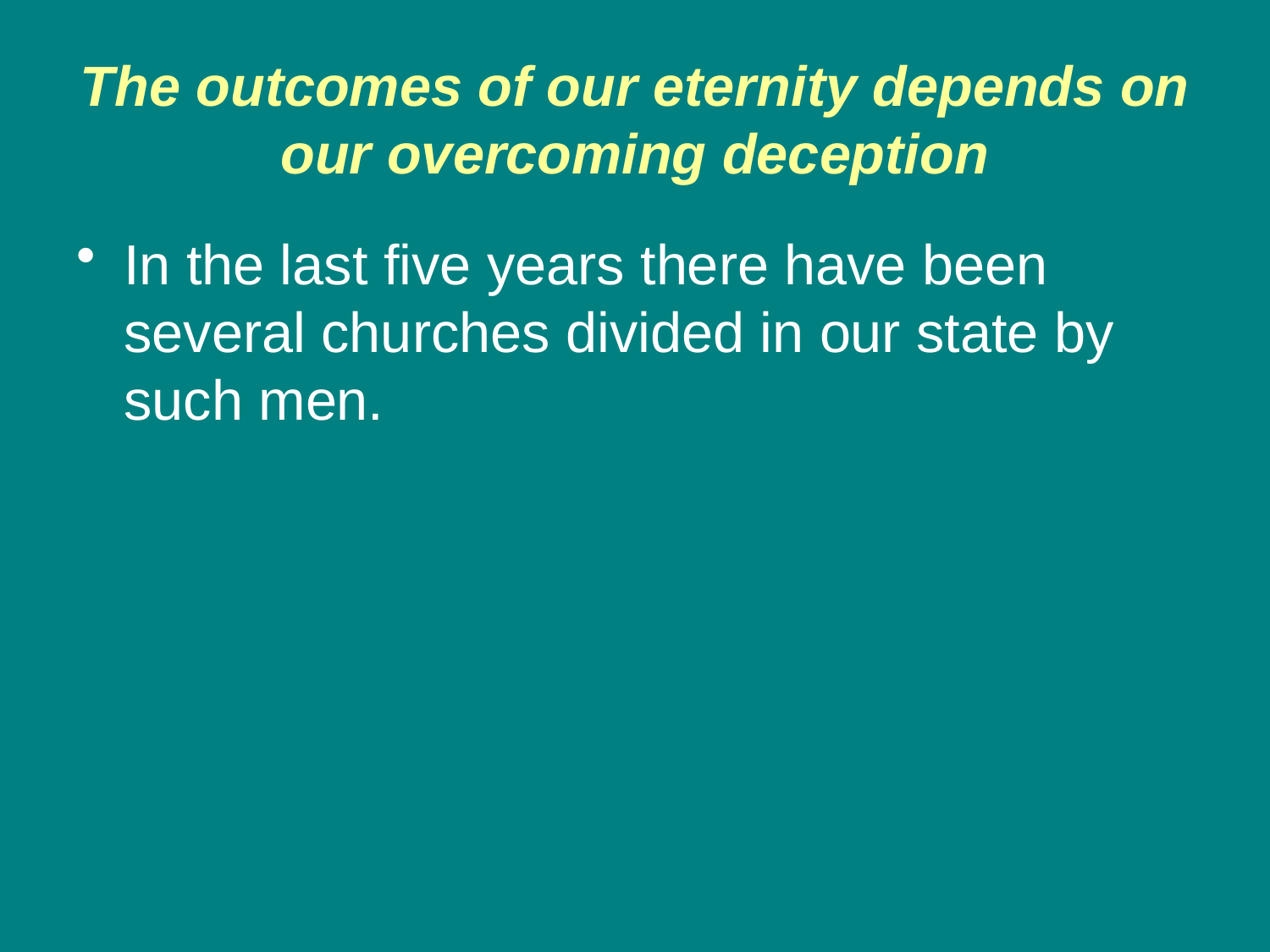

# The outcomes of our eternity depends on our overcoming deception
In the last five years there have been several churches divided in our state by such men.